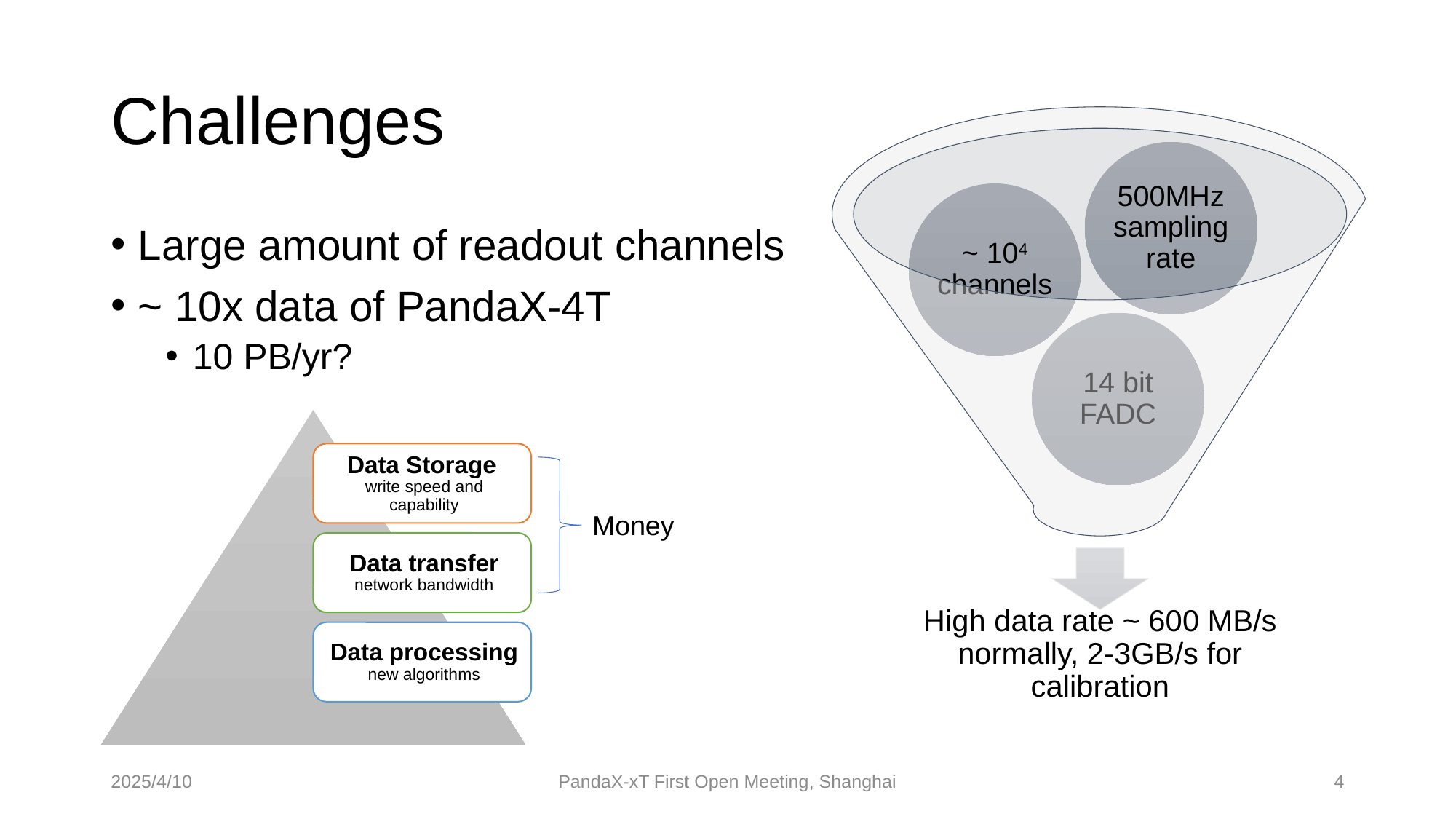

# Challenges
High data rate ~ 600 MB/s normally, 2-3GB/s for calibration
14 bit FADC
~ 104 channels
500MHz sampling rate
Large amount of readout channels
~ 10x data of PandaX-4T
10 PB/yr?
Data Storage
write speed and capability
Data transfer network bandwidth
Data processing new algorithms

Money
PandaX-xT First Open Meeting, Shanghai
2025/4/10
4